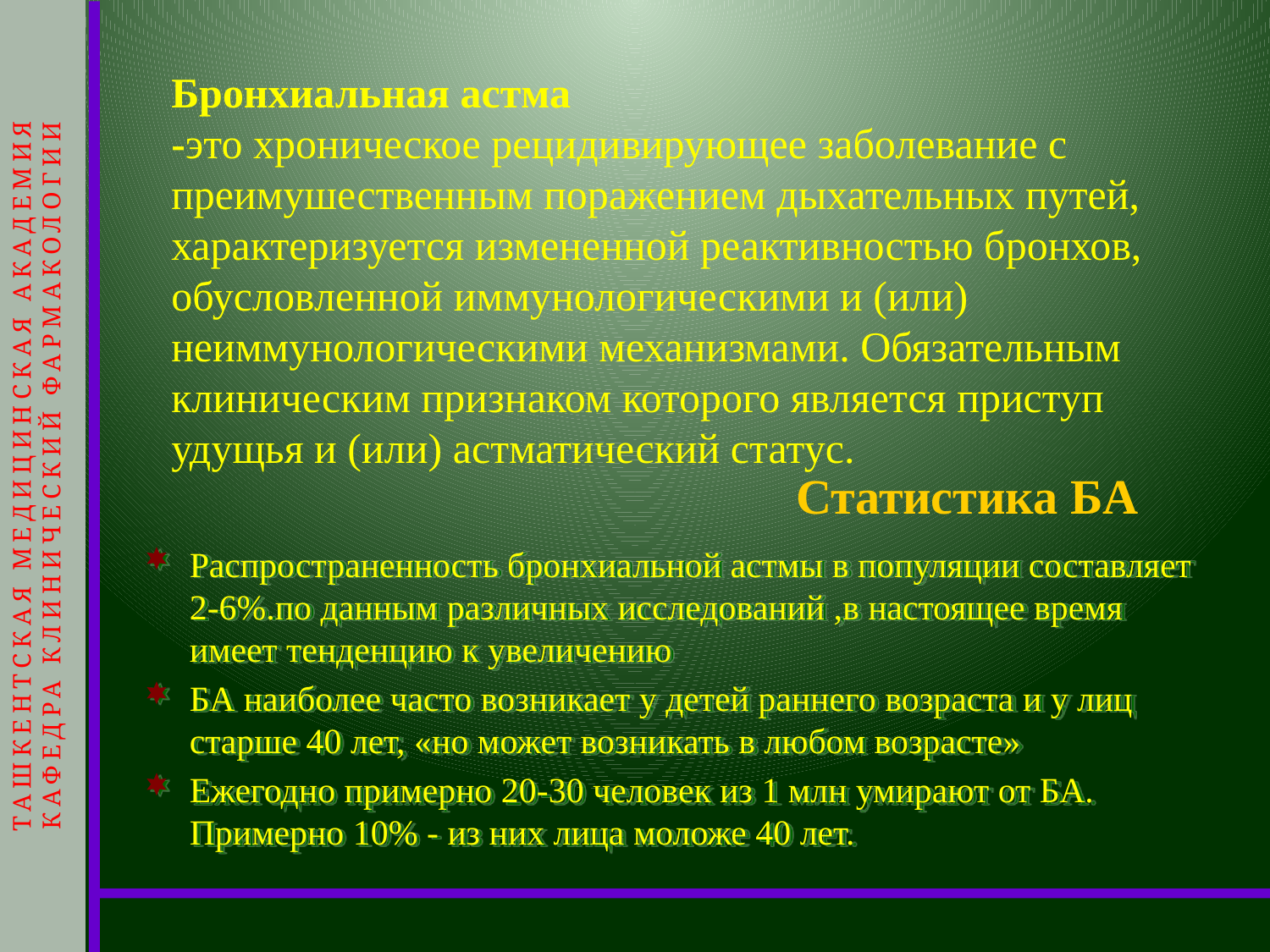

ТАШКЕНТСКАЯ МЕДИЦИНСКАЯ АКАДЕМИЯ
КАФЕДРА КЛИНИЧЕСКИЙ ФАРМАКОЛОГИИ
Бронхиальная астма
-это хроническое рецидивирующее заболевание с преимушественным поражением дыхательных путей, характеризуется измененной реактивностью бронхов, обусловленной иммунологическими и (или) неиммунологическими механизмами. Обязательным клиническим признаком которого является приступ удущья и (или) астматический статус.
# Статистика БА
Распространенность бронхиальной астмы в популяции составляет 2-6%.по данным различных исследований ,в настоящее время имеет тенденцию к увеличению
БА наиболее часто возникает у детей раннего возраста и у лиц старше 40 лет, «но может возникать в любом возрасте»
Ежегодно примерно 20-30 человек из 1 млн умирают от БА. Примерно 10% - из них лица моложе 40 лет.